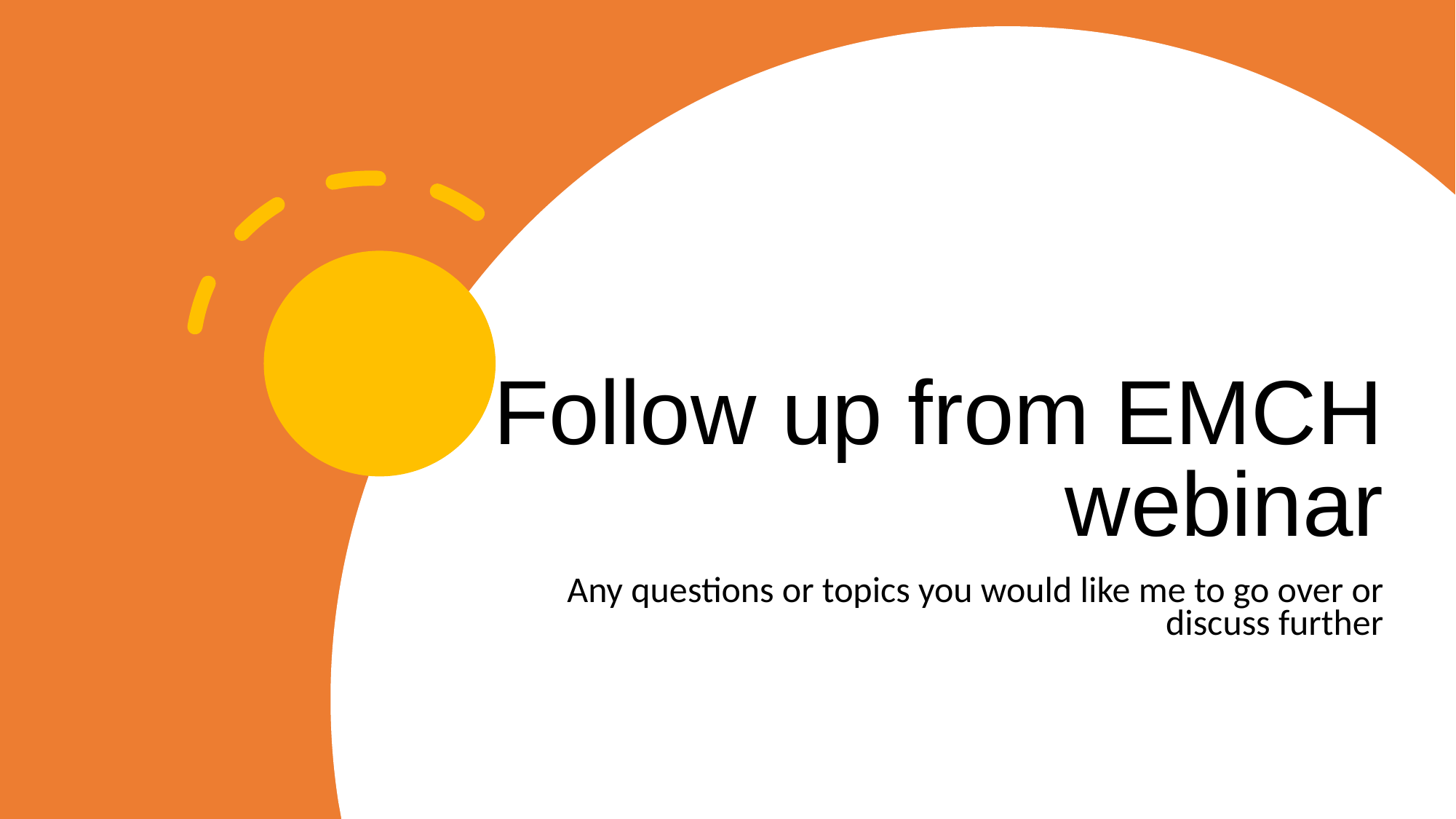

# Follow up from EMCH webinar

Any questions or topics you would like me to go over or discuss further